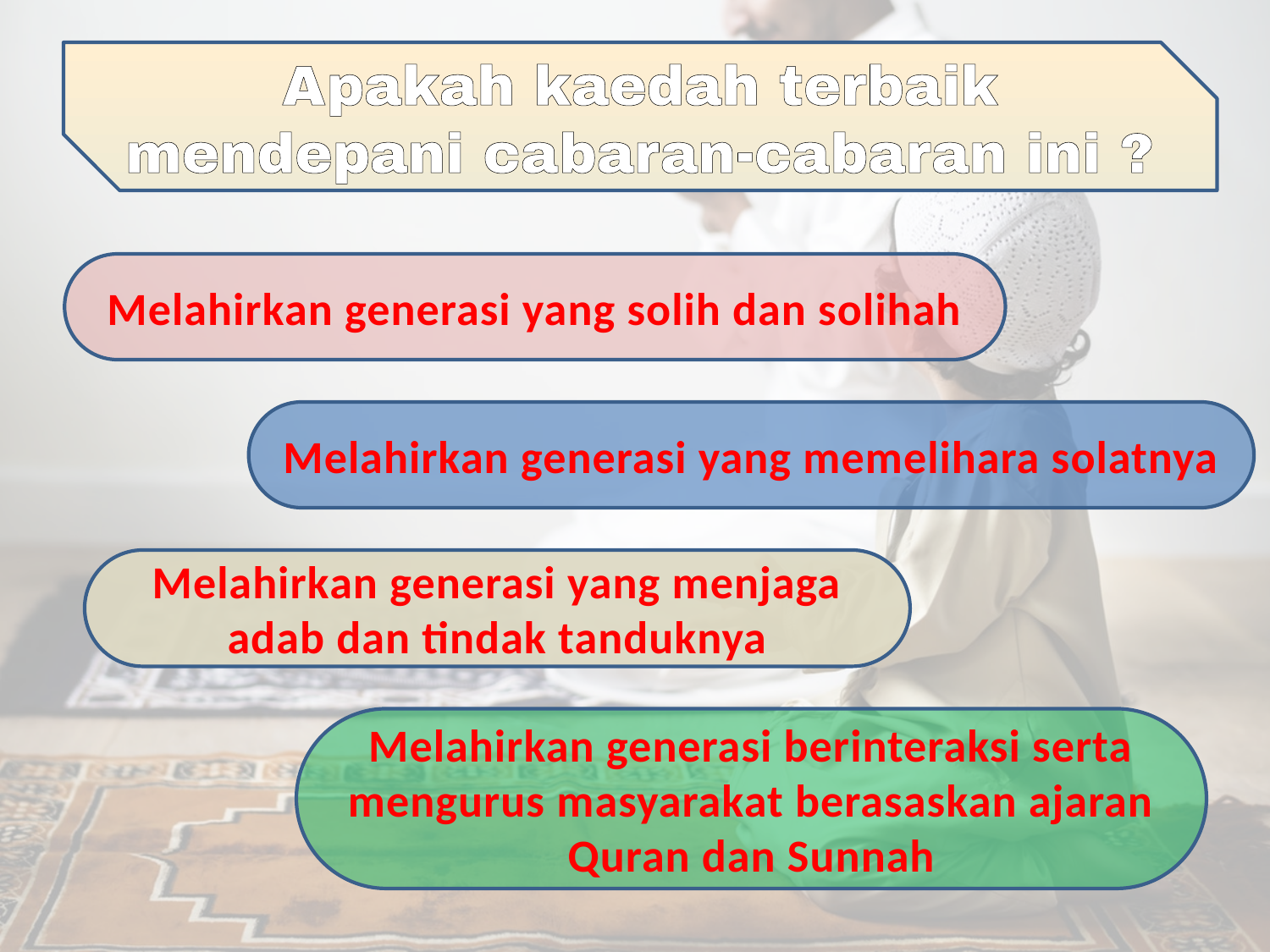

Apakah kaedah terbaik mendepani cabaran-cabaran ini ?
Melahirkan generasi yang solih dan solihah
Melahirkan generasi yang memelihara solatnya
Melahirkan generasi yang menjaga adab dan tindak tanduknya
Melahirkan generasi berinteraksi serta mengurus masyarakat berasaskan ajaran Quran dan Sunnah